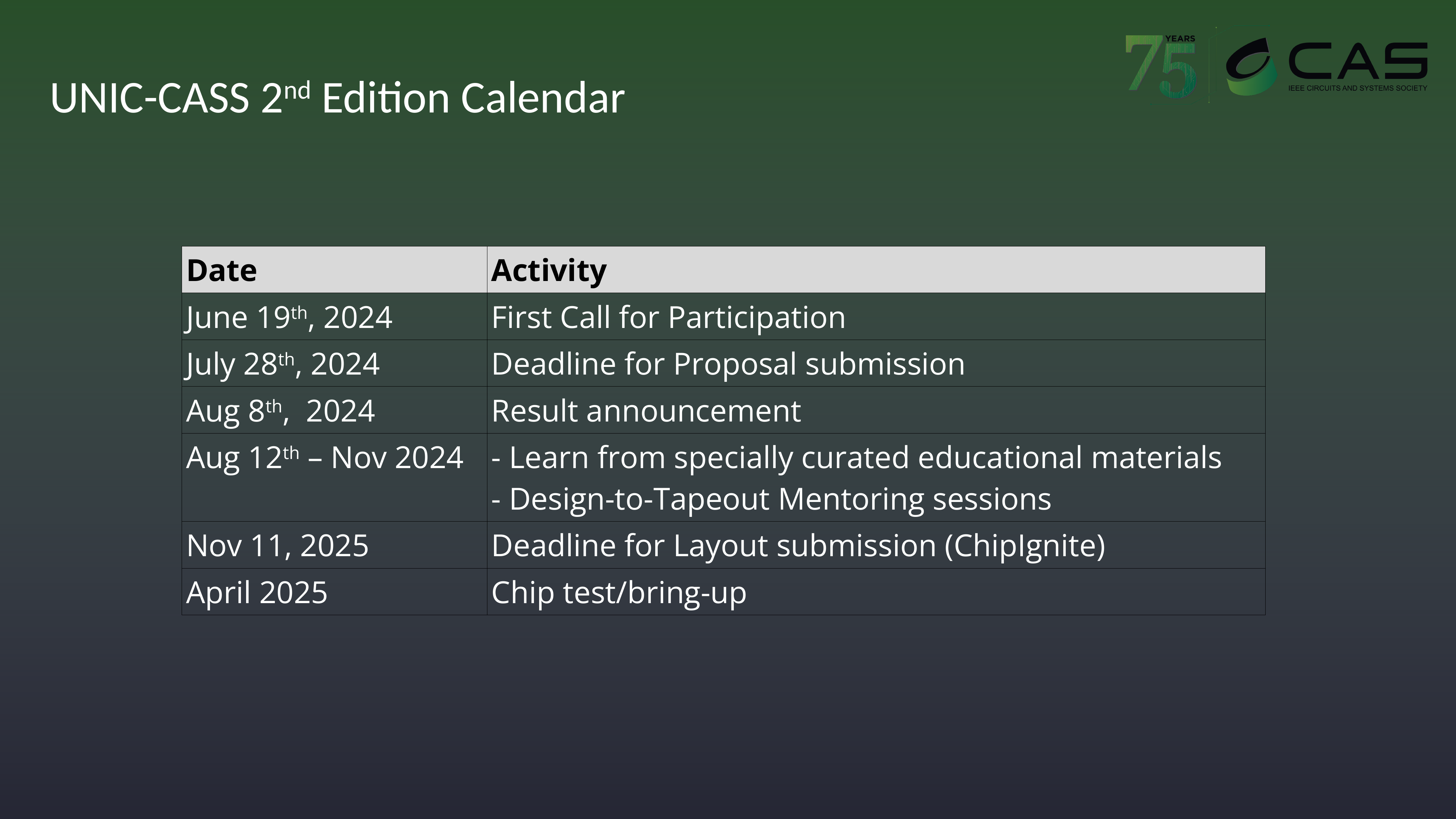

# UNIC-CASS 2nd Edition Calendar
| Date | Activity |
| --- | --- |
| June 19th, 2024 | First Call for Participation |
| July 28th, 2024 | Deadline for Proposal submission |
| Aug 8th, 2024 | Result announcement |
| Aug 12th – Nov 2024 | - Learn from specially curated educational materials - Design-to-Tapeout Mentoring sessions |
| Nov 11, 2025 | Deadline for Layout submission (ChipIgnite) |
| April 2025 | Chip test/bring-up |